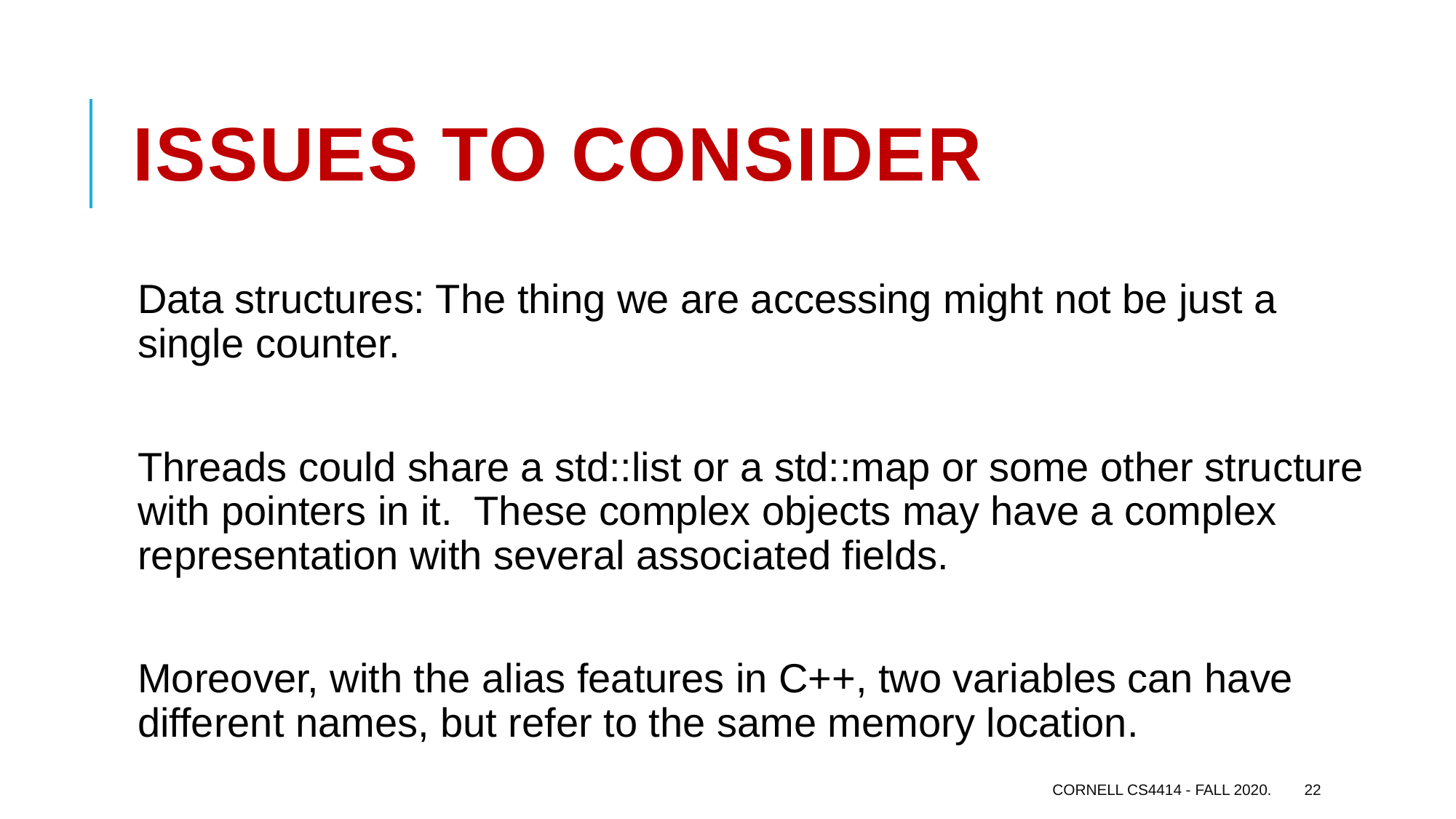

# Issues to consider
Data structures: The thing we are accessing might not be just a single counter.

Threads could share a std::list or a std::map or some other structure with pointers in it.  These complex objects may have a complex representation with several associated fields.

Moreover, with the alias features in C++, two variables can have different names, but refer to the same memory location.
Cornell CS4414 - Fall 2020.
22